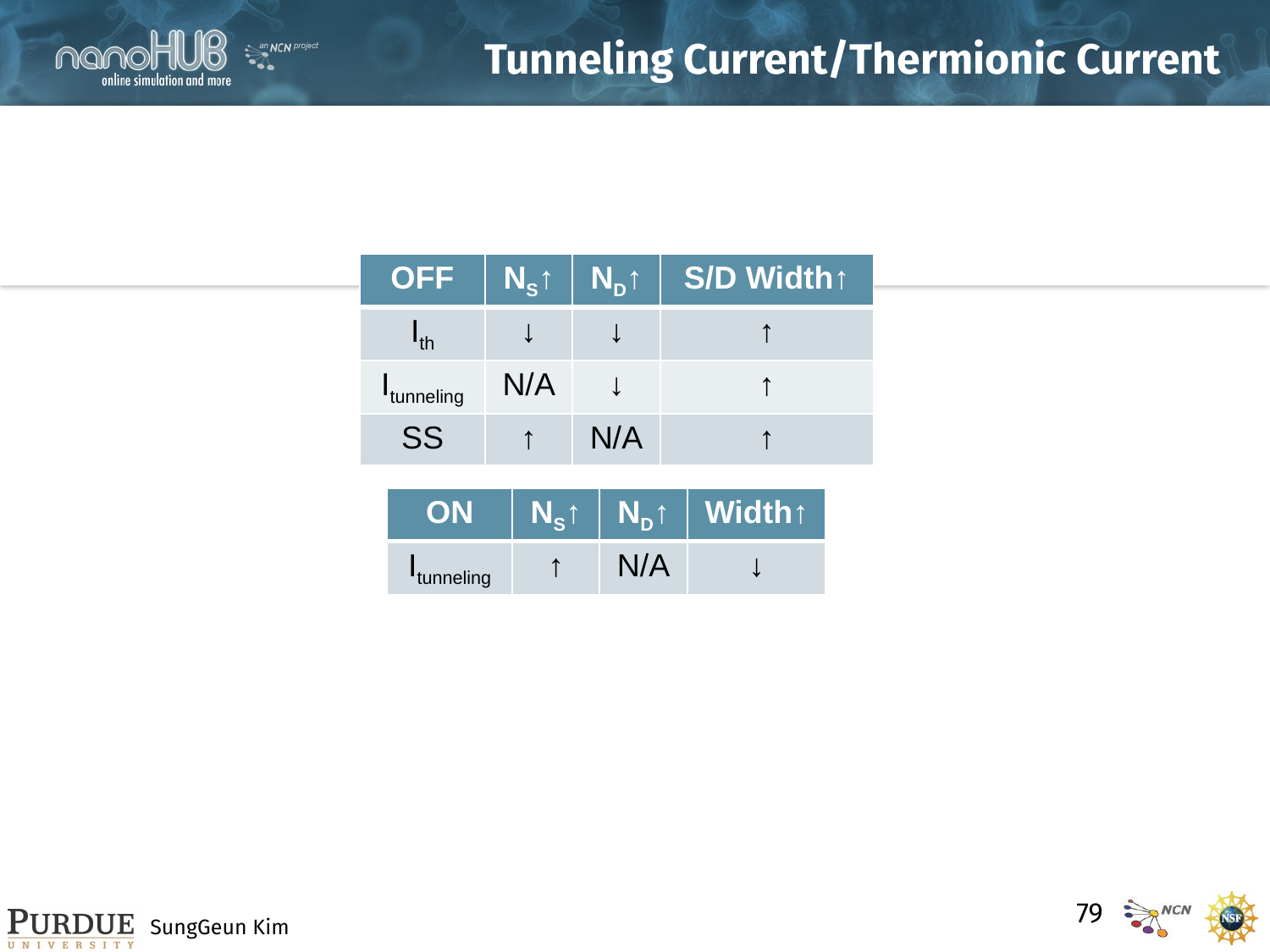

# Tunneling Current/Thermionic Current

| OFF | NS↑ | ND↑ | S/D Width↑ |
| --- | --- | --- | --- |
| Ith | ↓ | ↓ | ↑ |
| Itunneling | N/A | ↓ | ↑ |
| SS | ↑ | N/A | ↑ |
| ON | NS↑ | ND↑ | Width↑ |
| --- | --- | --- | --- |
| Itunneling | ↑ | N/A | ↓ |
79